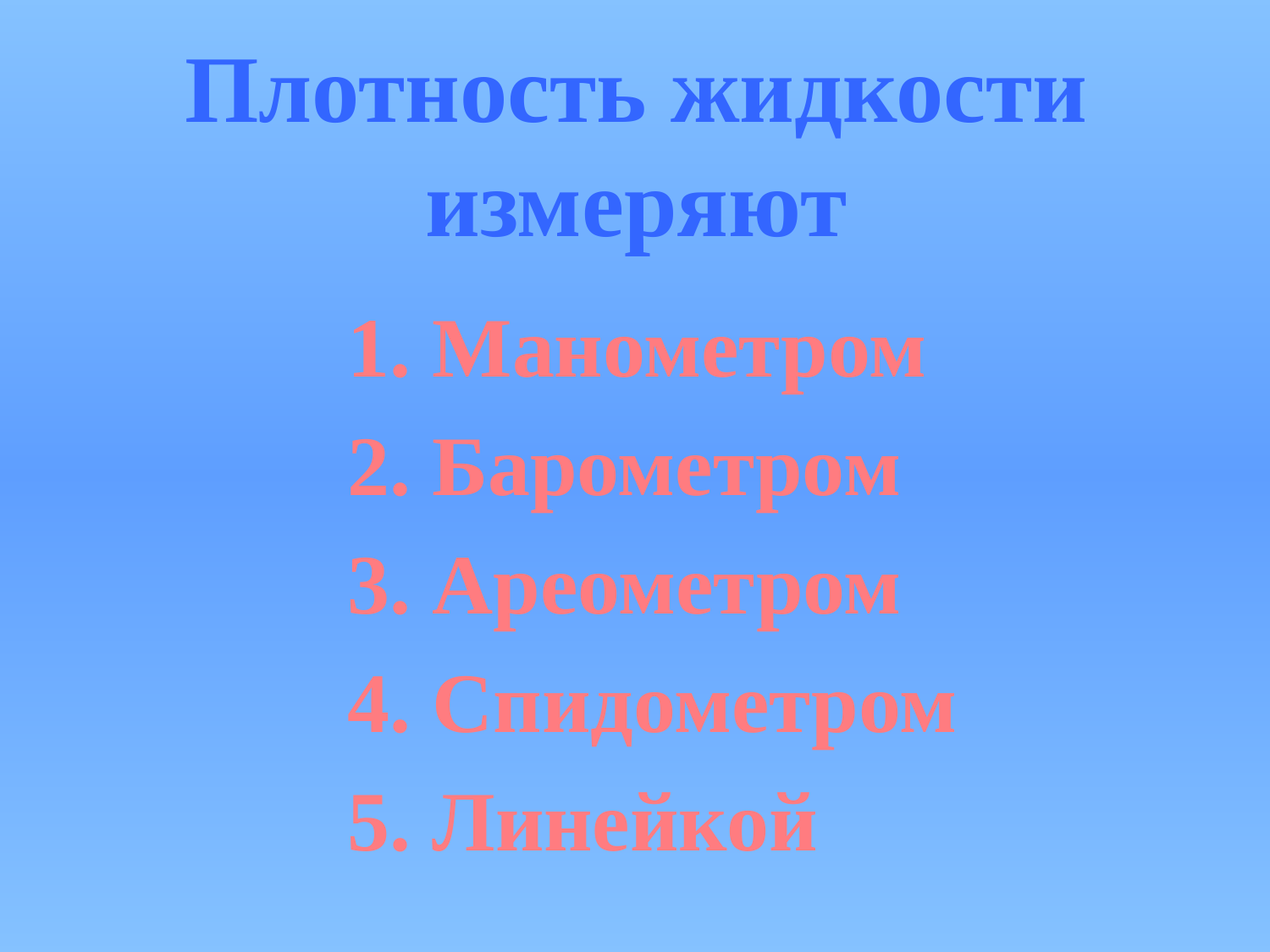

# Плотность жидкости измеряют
1. Манометром
2. Барометром
3. Ареометром
4. Спидометром
5. Линейкой